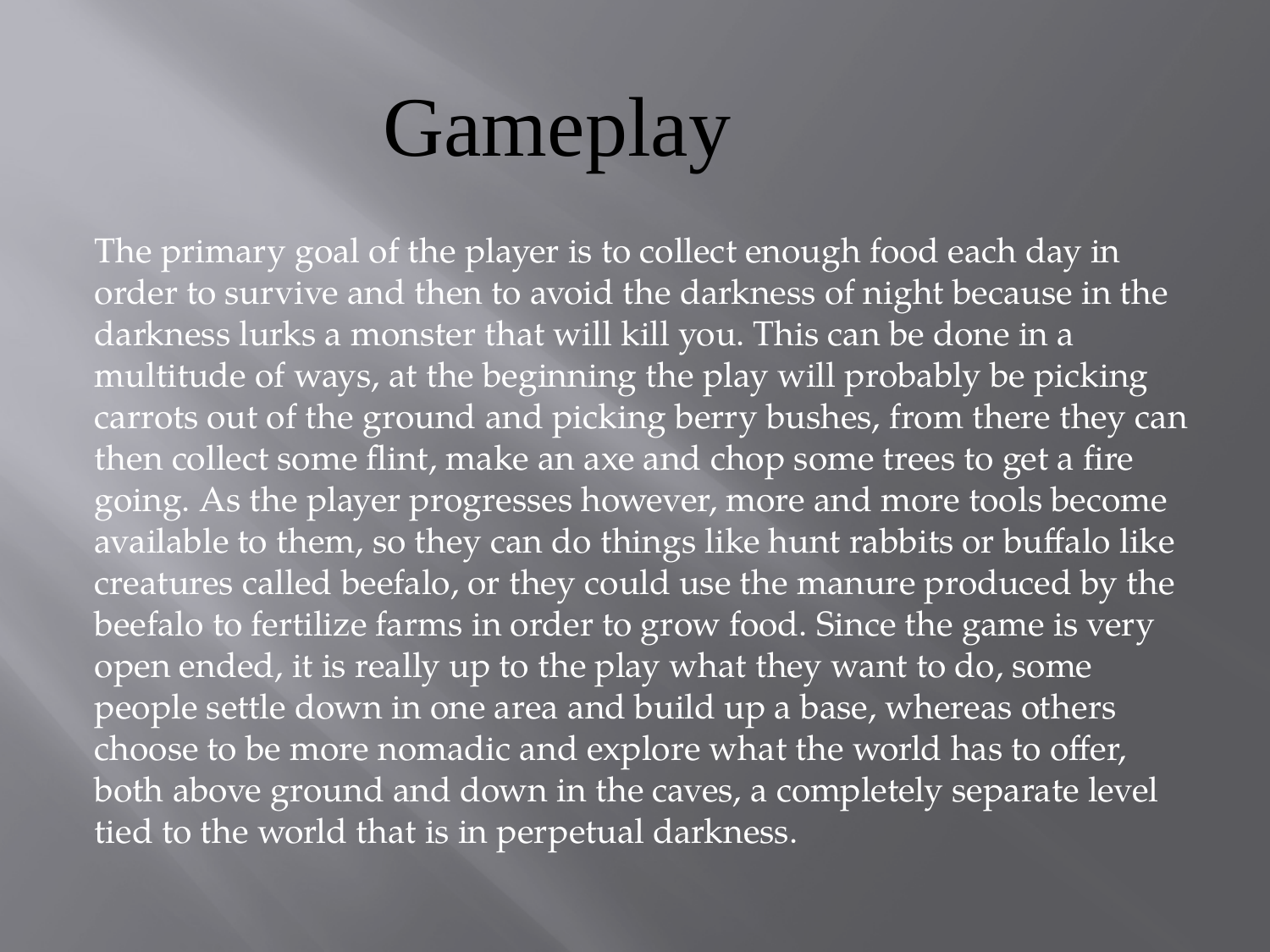

Gameplay
The primary goal of the player is to collect enough food each day in order to survive and then to avoid the darkness of night because in the darkness lurks a monster that will kill you. This can be done in a multitude of ways, at the beginning the play will probably be picking carrots out of the ground and picking berry bushes, from there they can then collect some flint, make an axe and chop some trees to get a fire going. As the player progresses however, more and more tools become available to them, so they can do things like hunt rabbits or buffalo like creatures called beefalo, or they could use the manure produced by the beefalo to fertilize farms in order to grow food. Since the game is very open ended, it is really up to the play what they want to do, some people settle down in one area and build up a base, whereas others choose to be more nomadic and explore what the world has to offer, both above ground and down in the caves, a completely separate level tied to the world that is in perpetual darkness.